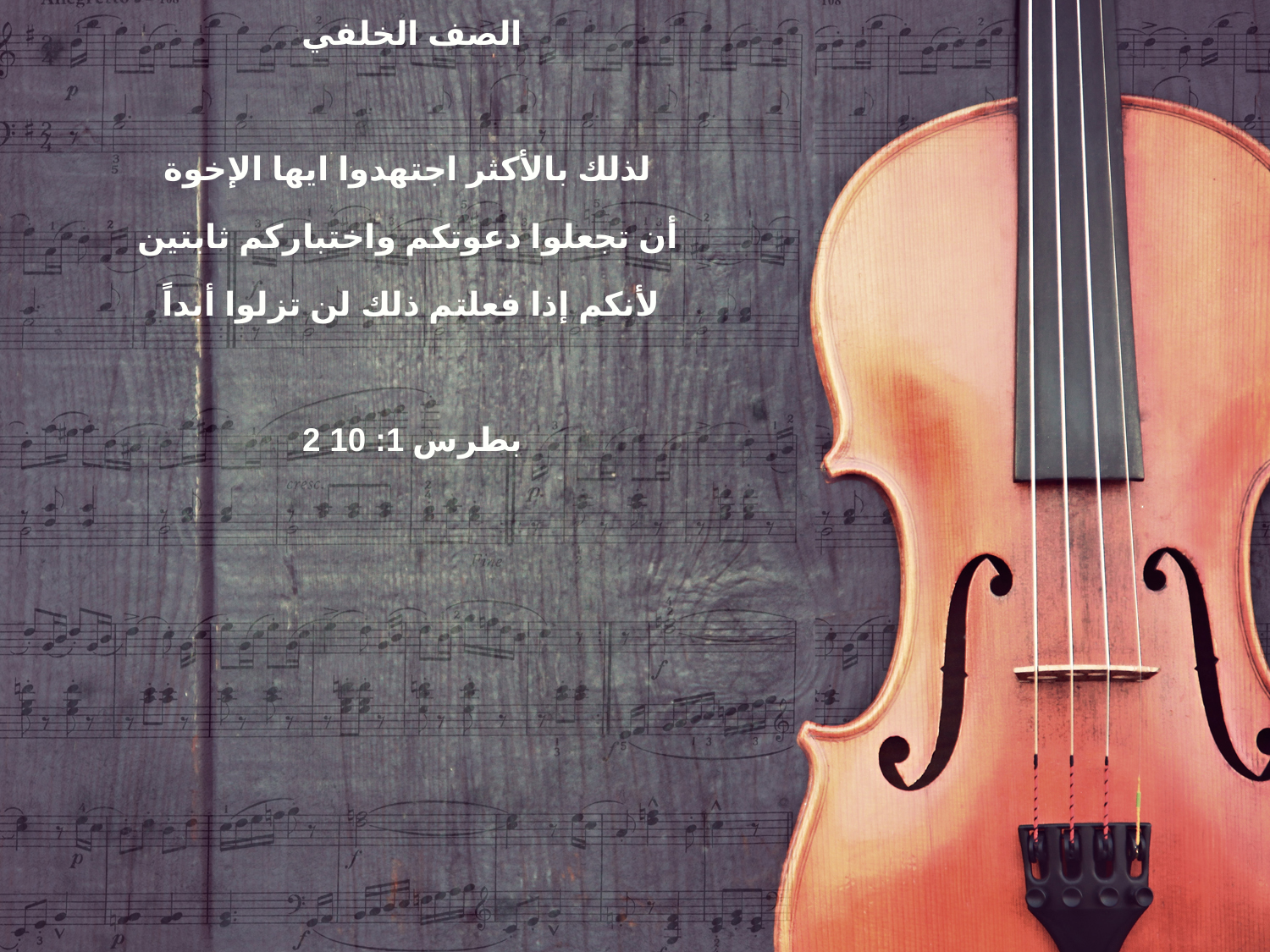

الصف الخلفي

لذلك بالأكثر اجتهدوا ايها الإخوة
أن تجعلوا دعوتكم واختباركم ثابتين
لأنكم إذا فعلتم ذلك لن تزلوا أبداً

2 بطرس 1: 10